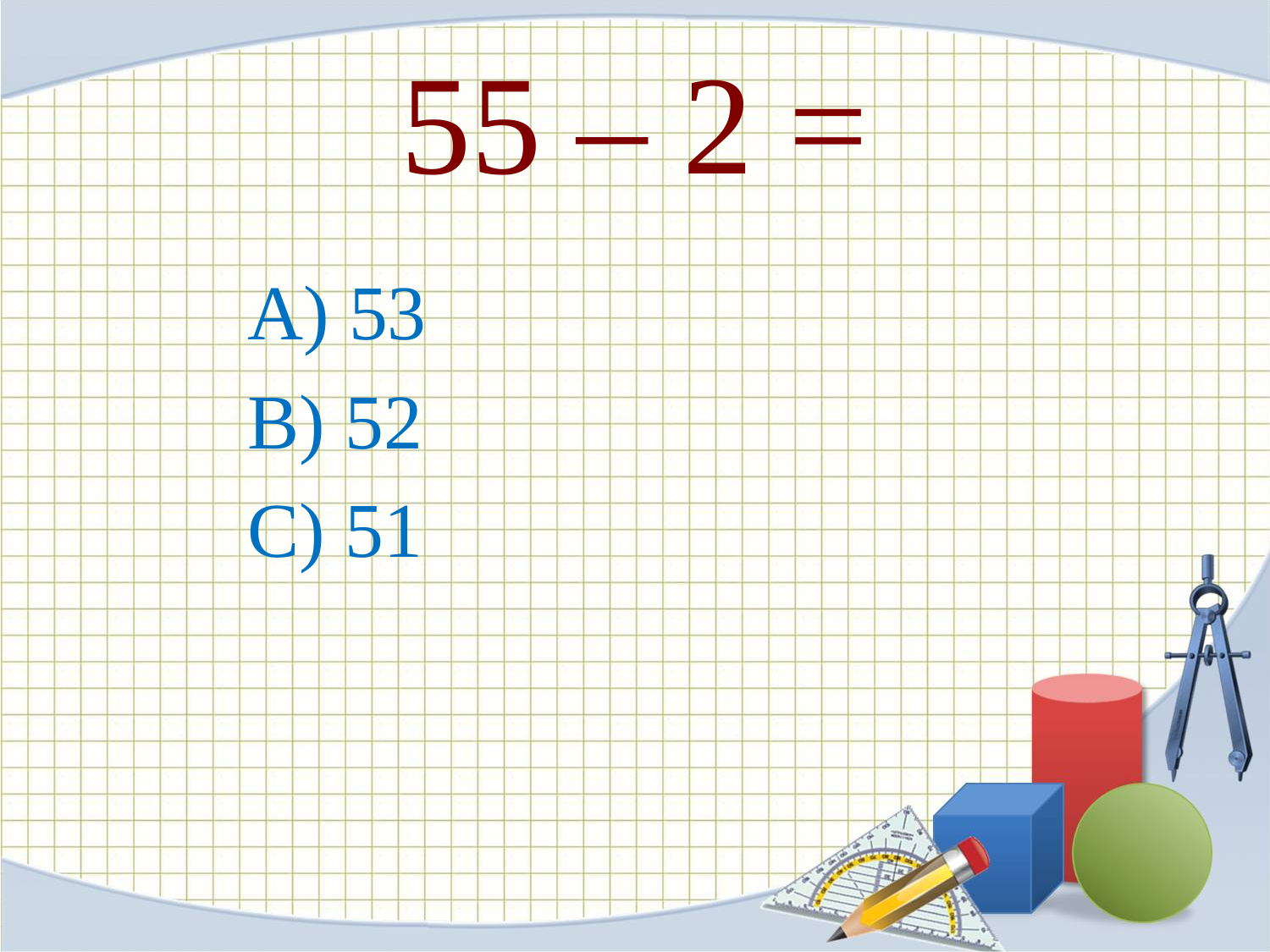

# 55 – 2 =
А) 53
B) 52
C) 51